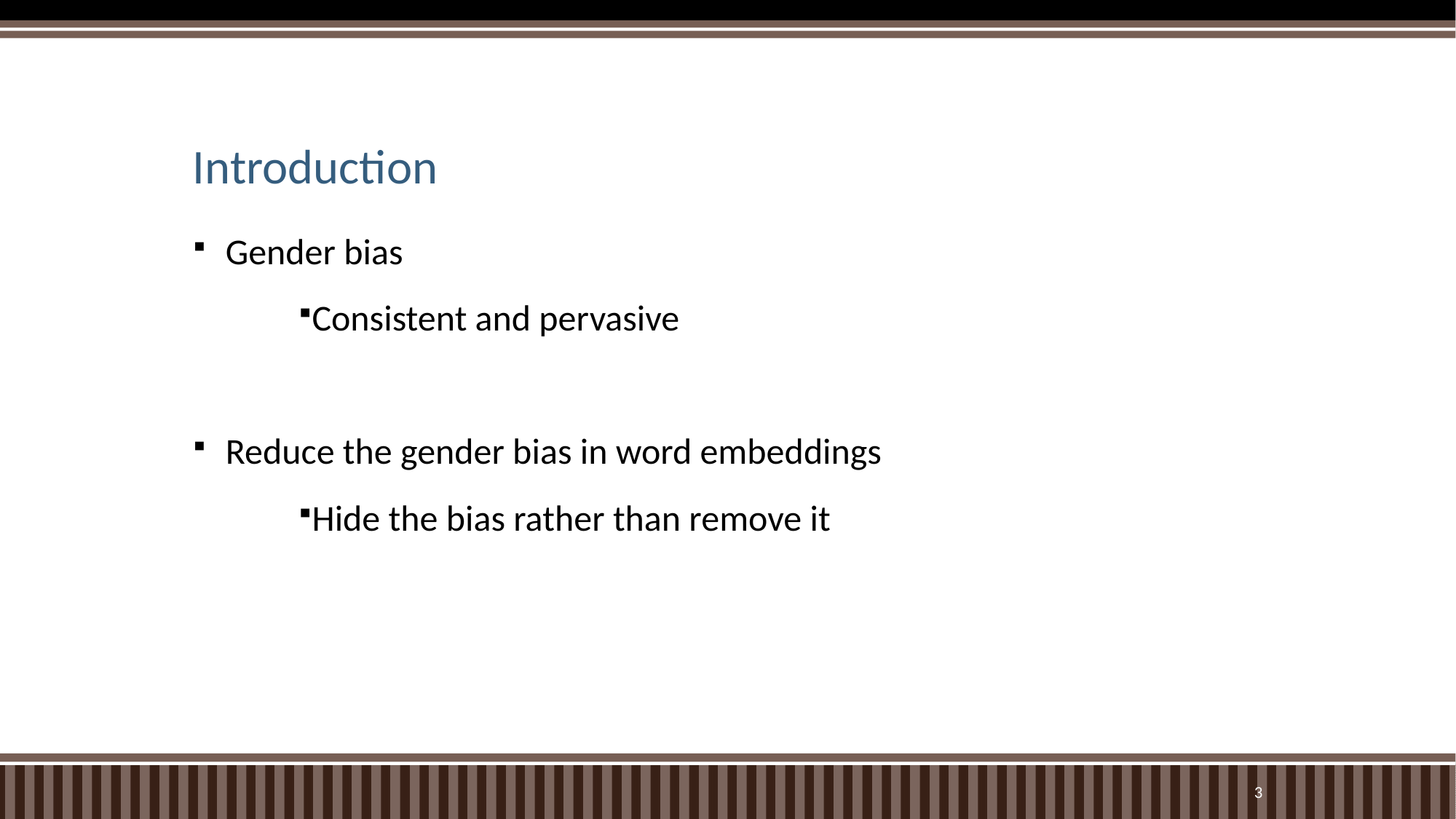

# Introduction
Gender bias
Consistent and pervasive

Reduce the gender bias in word embeddings
Hide the bias rather than remove it

3